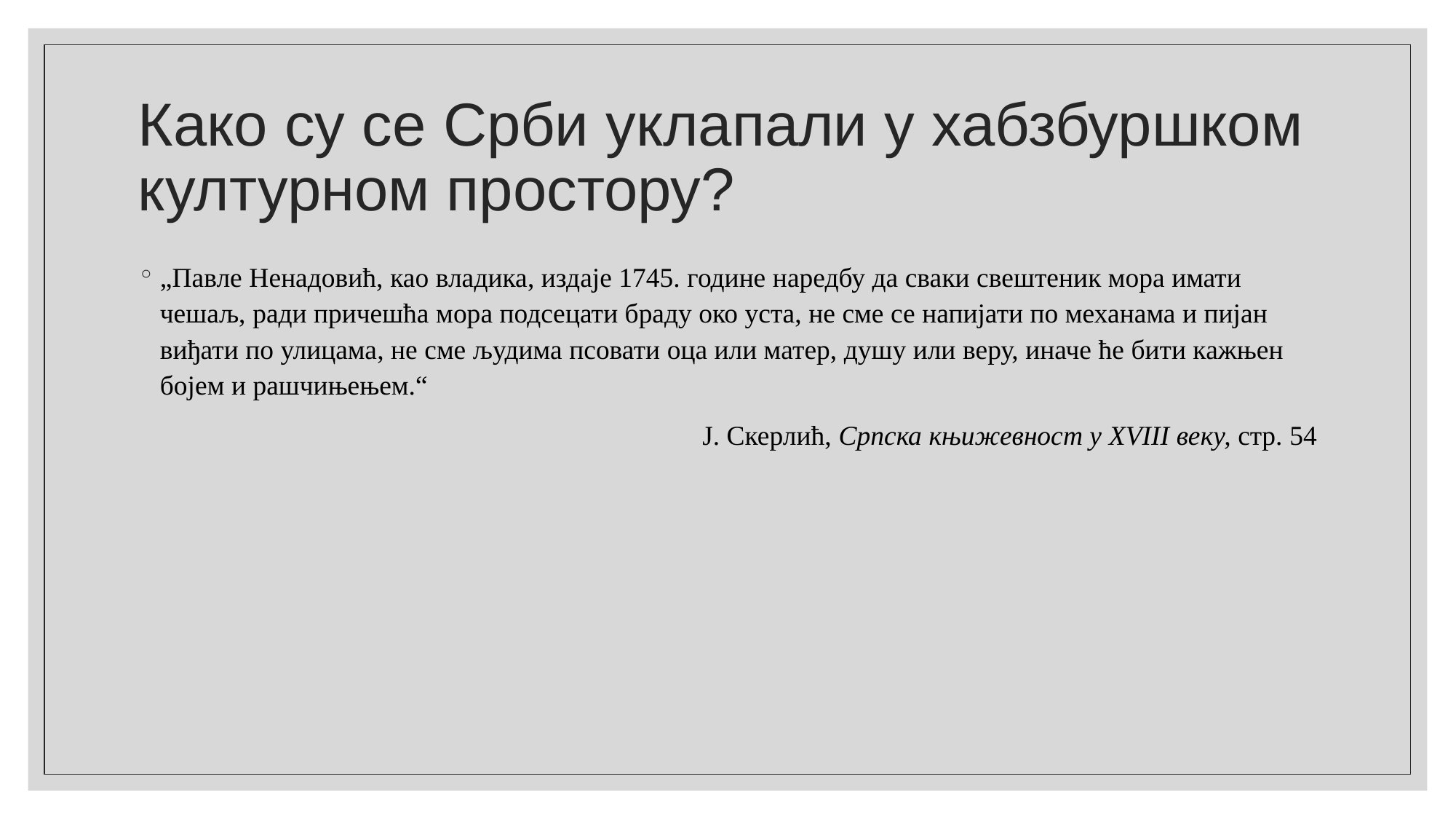

# Како су се Срби уклапали у хабзбуршком културном простору?
„Павле Ненадовић, као владика, издаје 1745. године наредбу да сваки свештеник мора имати чешаљ, ради причешћа мора подсецати браду око уста, не сме се напијати по механама и пијан виђати по улицама, не сме људима псовати оца или матер, душу или веру, иначе ће бити кажњен бојем и рашчињењем.“
Ј. Скерлић, Српска књижевност у XVIII веку, стр. 54